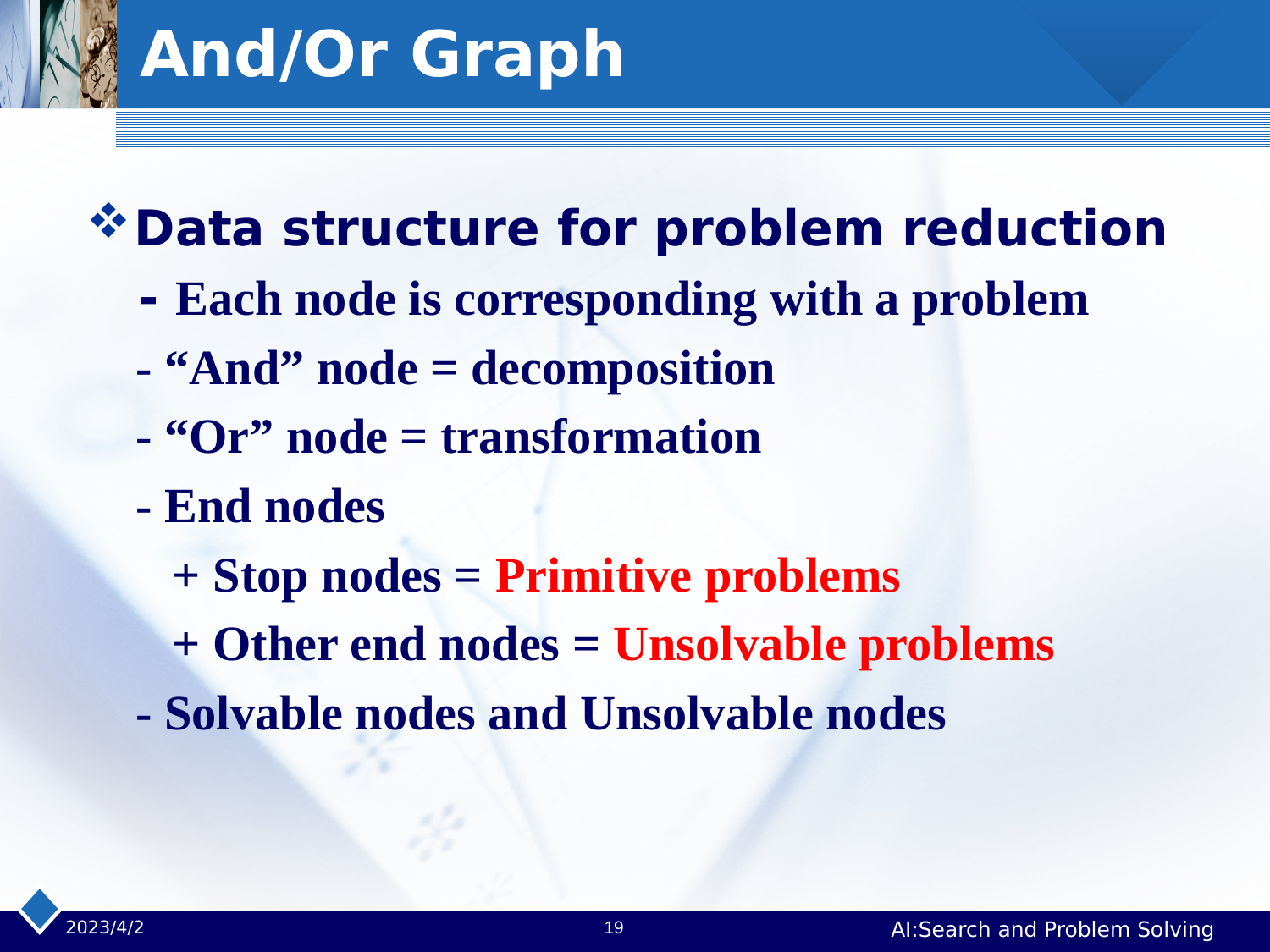

# And/Or Graph
Data structure for problem reduction
   - Each node is corresponding with a problem
    - “And” node = decomposition
    - “Or” node = transformation
    - End nodes
       + Stop nodes = Primitive problems
       + Other end nodes = Unsolvable problems
    - Solvable nodes and Unsolvable nodes
2023/4/2
19
AI:Search and Problem Solving